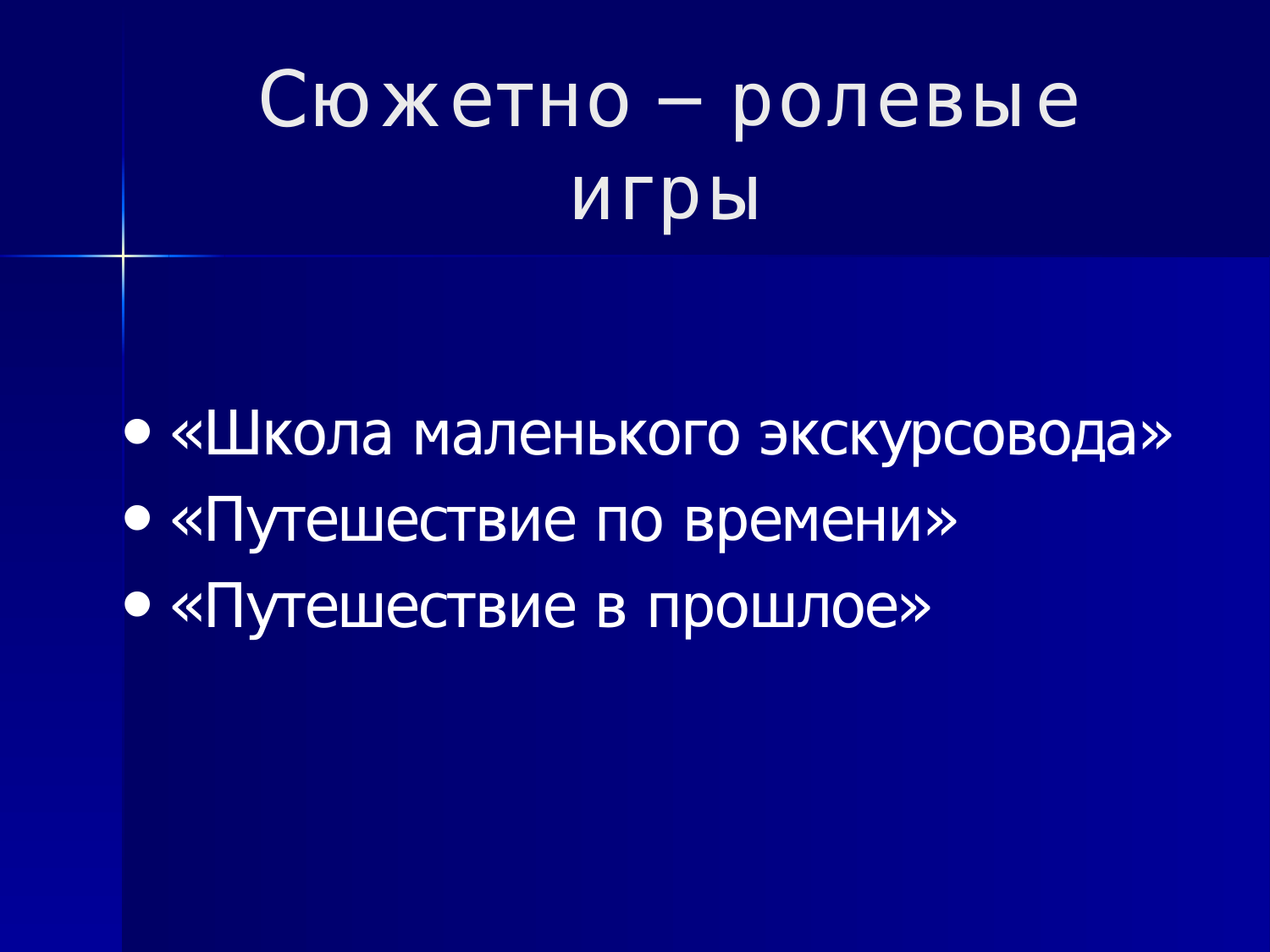

# Сюжетно – ролевые игры
«Школа маленького экскурсовода»
«Путешествие по времени»
«Путешествие в прошлое»